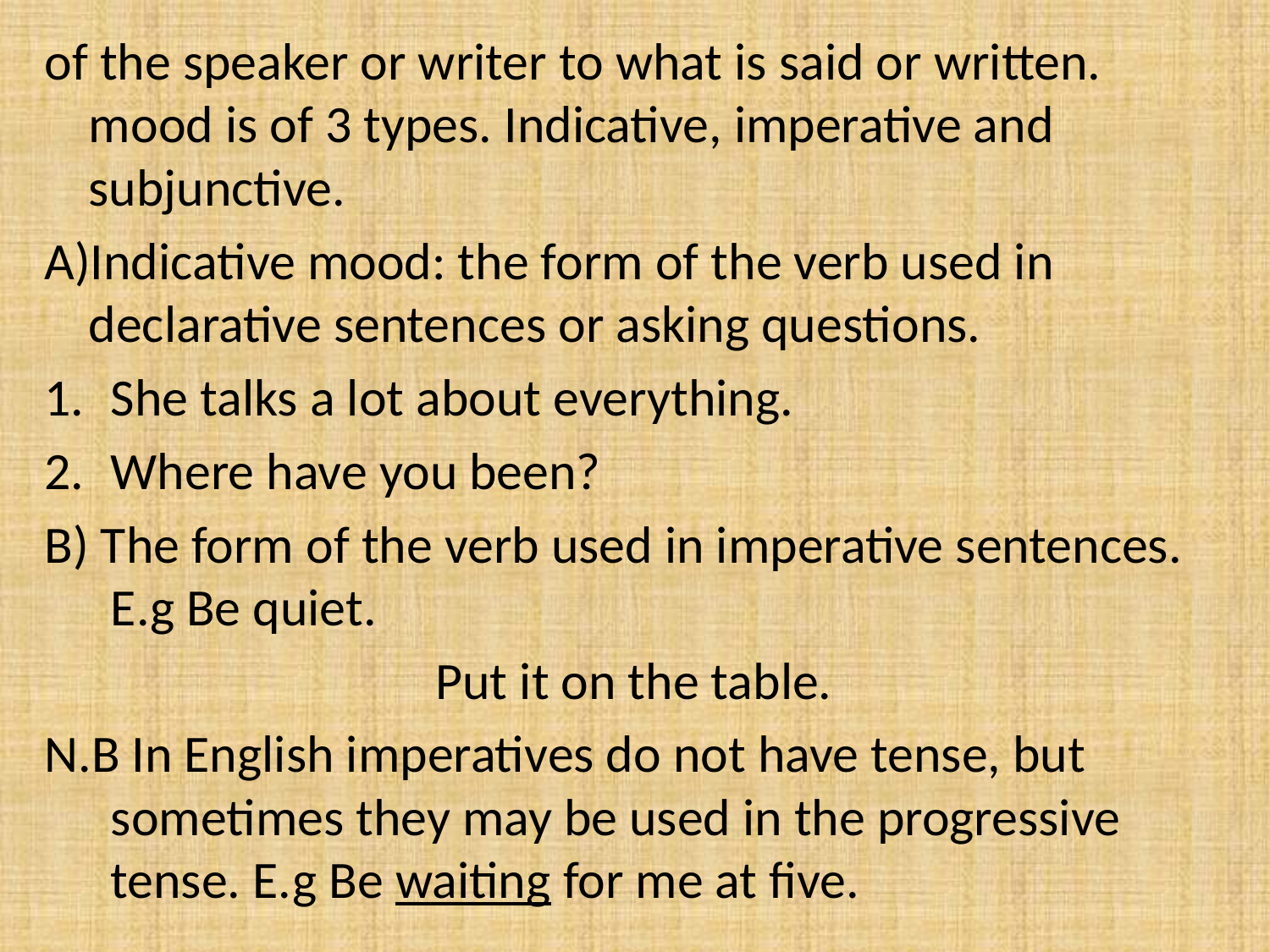

of the speaker or writer to what is said or written. mood is of 3 types. Indicative, imperative and subjunctive.
A)Indicative mood: the form of the verb used in declarative sentences or asking questions.
She talks a lot about everything.
Where have you been?
B) The form of the verb used in imperative sentences. E.g Be quiet.
                                 Put it on the table.
N.B In English imperatives do not have tense, but sometimes they may be used in the progressive tense. E.g Be waiting for me at five.